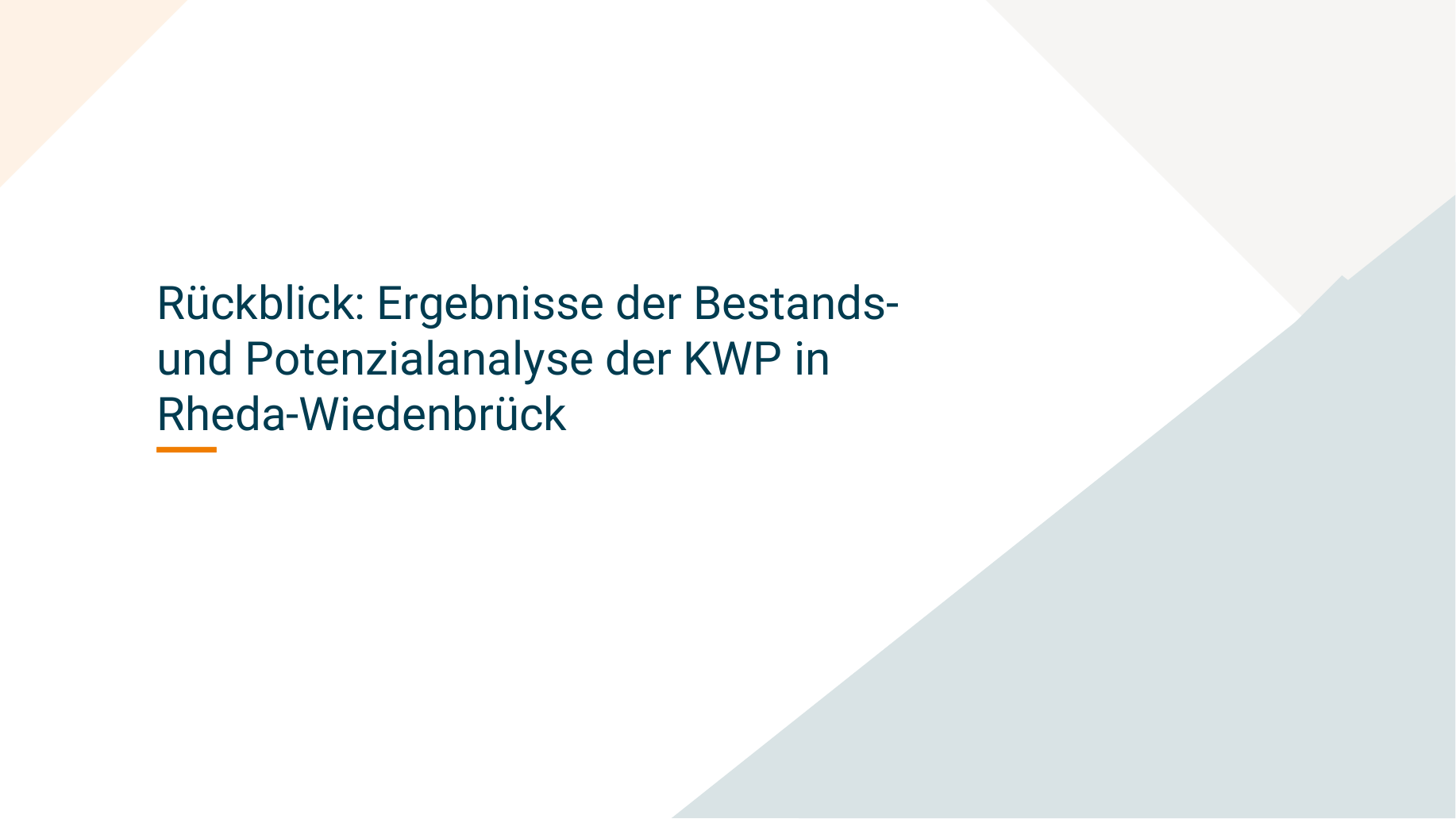

# Rückblick: Ergebnisse der Bestands- und Potenzialanalyse der KWP in Rheda-Wiedenbrück​